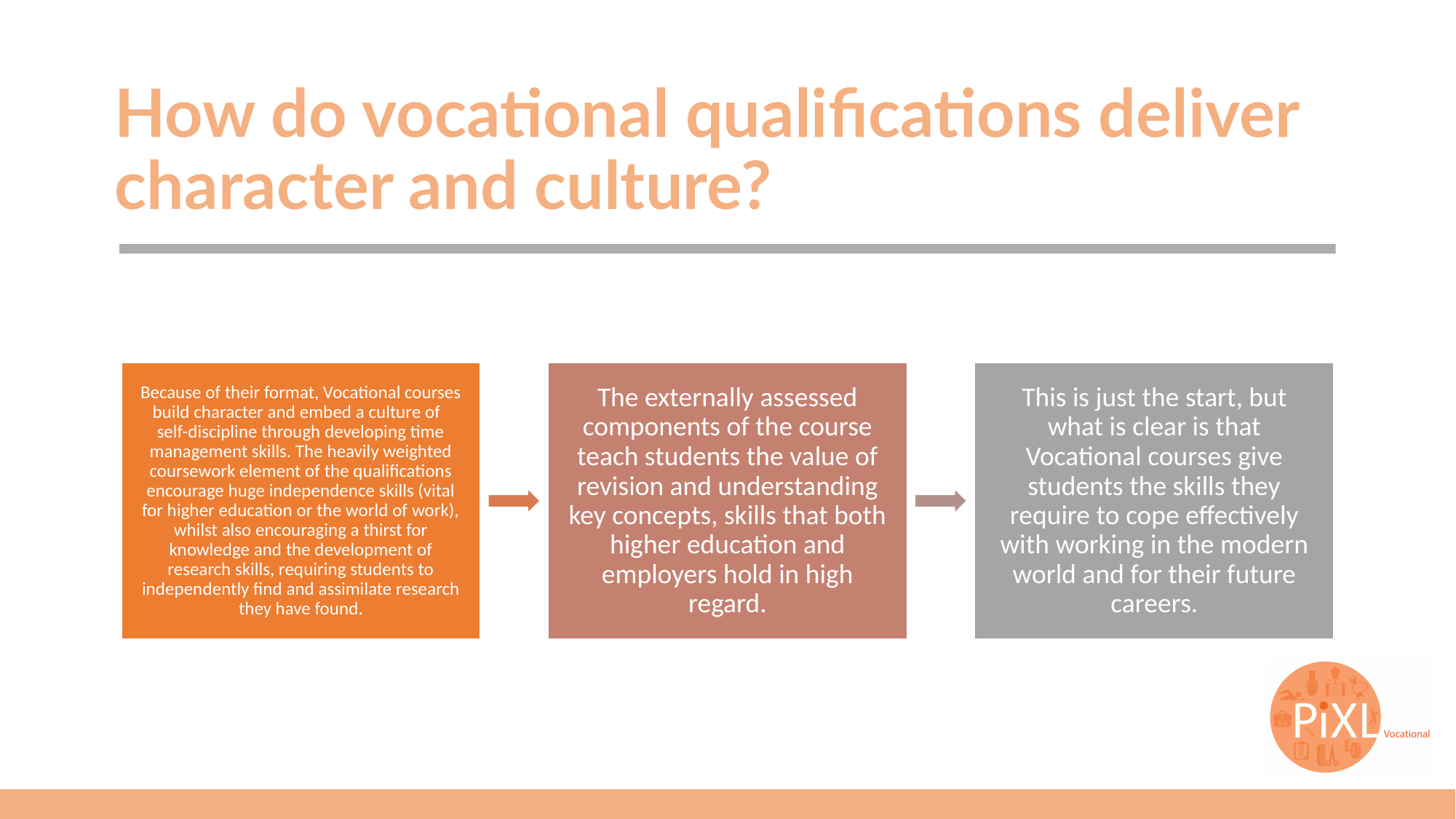

# How do vocational qualifications deliver character and culture?

Because of their format, Vocational courses build character and embed a culture of   self-discipline through developing time management skills. The heavily weighted coursework element of the qualifications encourage huge independence skills (vital for higher education or the world of work), whilst also encouraging a thirst for knowledge and the development of research skills, requiring students to independently find and assimilate research they have found.
The externally assessed components of the course teach students the value of revision and understanding key concepts, skills that both higher education and employers hold in high regard.
This is just the start, but what is clear is that Vocational courses give students the skills they require to cope effectively with working in the modern world and for their future careers.